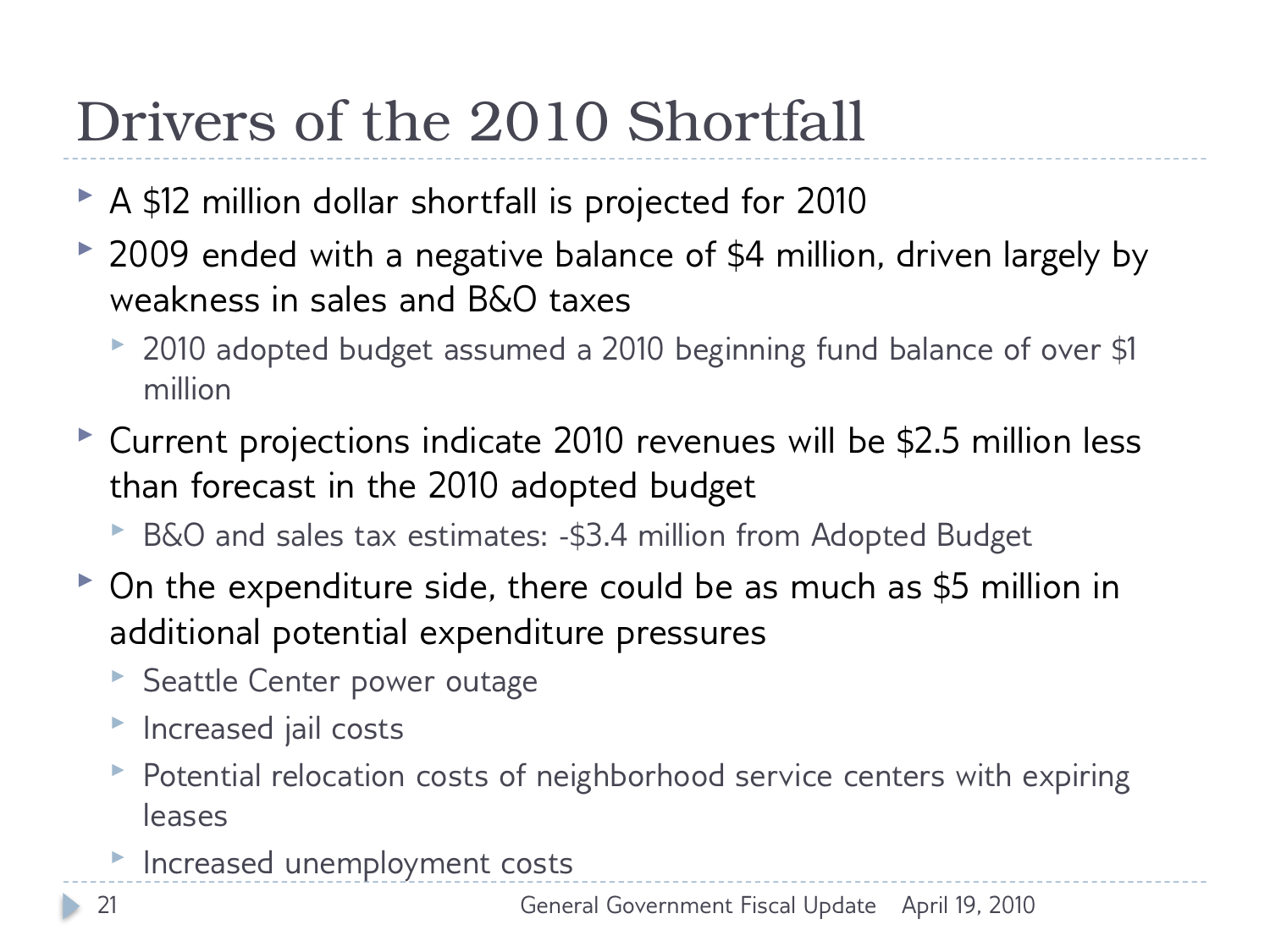

# Drivers of the 2010 Shortfall
A $12 million dollar shortfall is projected for 2010
2009 ended with a negative balance of $4 million, driven largely by weakness in sales and B&O taxes
2010 adopted budget assumed a 2010 beginning fund balance of over $1 million
Current projections indicate 2010 revenues will be $2.5 million less than forecast in the 2010 adopted budget
B&O and sales tax estimates: -$3.4 million from Adopted Budget
On the expenditure side, there could be as much as $5 million in additional potential expenditure pressures
Seattle Center power outage
Increased jail costs
Potential relocation costs of neighborhood service centers with expiring leases
Increased unemployment costs
21
General Government Fiscal Update
April 19, 2010